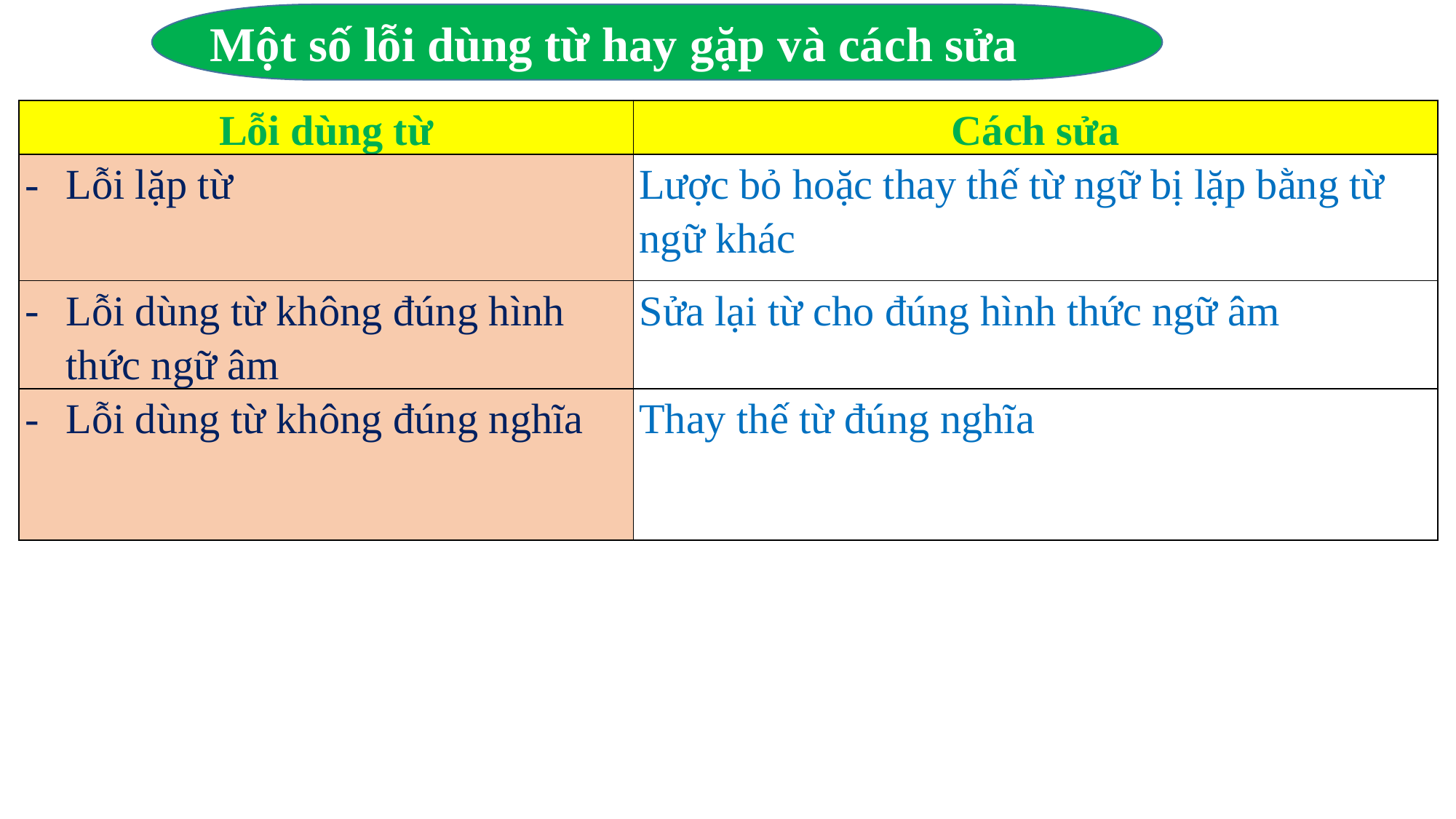

Một số lỗi dùng từ hay gặp và cách sửa
| Lỗi dùng từ | Cách sửa |
| --- | --- |
| Lỗi lặp từ | Lược bỏ hoặc thay thế từ ngữ bị lặp bằng từ ngữ khác |
| Lỗi dùng từ không đúng hình thức ngữ âm | Sửa lại từ cho đúng hình thức ngữ âm |
| Lỗi dùng từ không đúng nghĩa | Thay thế từ đúng nghĩa |